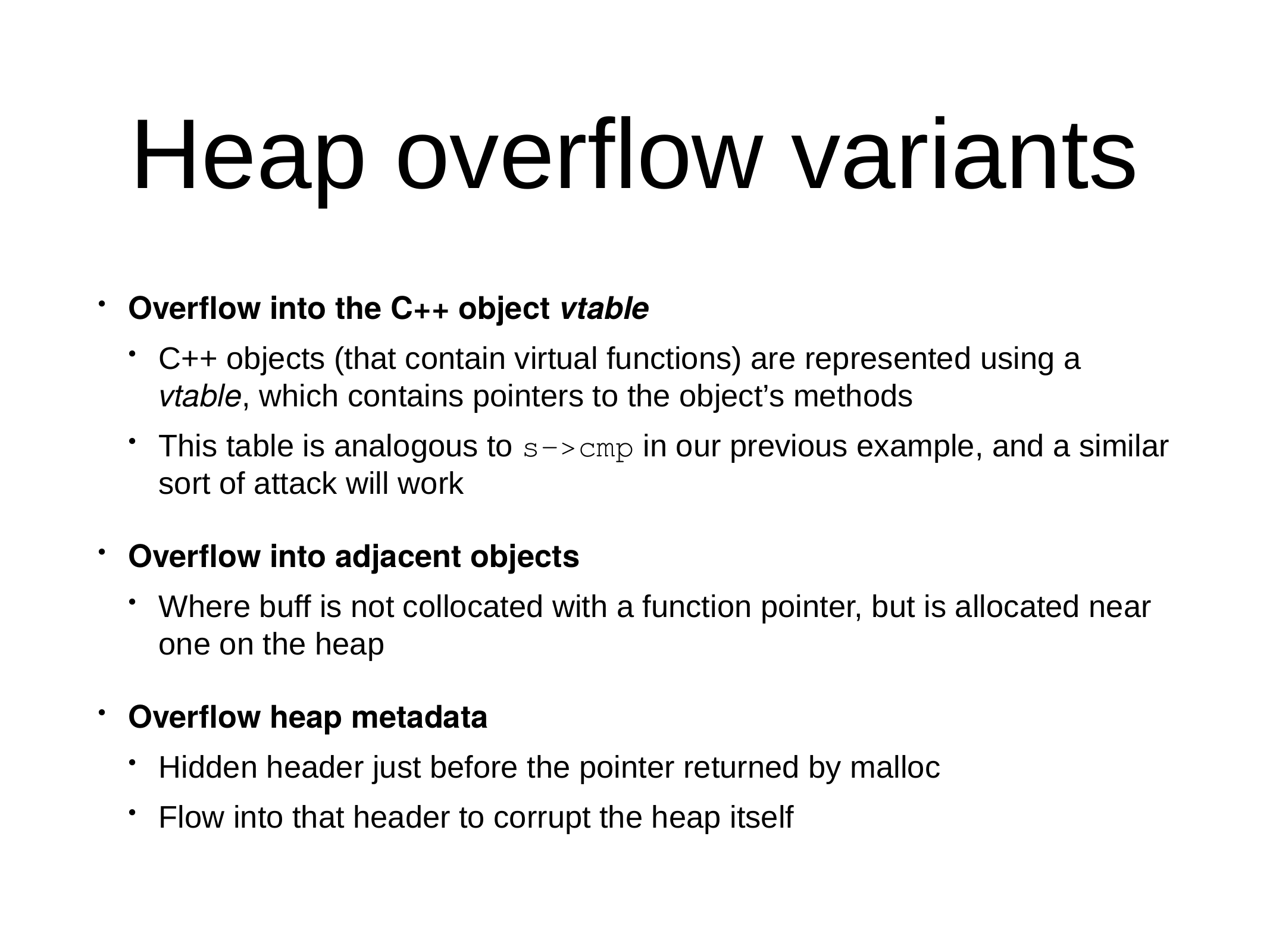

# Heap overflow variants
Overflow into the C++ object vtable
C++ objects (that contain virtual functions) are represented using a vtable, which contains pointers to the object’s methods
This table is analogous to s->cmp in our previous example, and a similar sort of attack will work
Overflow into adjacent objects
Where buff is not collocated with a function pointer, but is allocated near one on the heap
Overflow heap metadata
Hidden header just before the pointer returned by malloc
Flow into that header to corrupt the heap itself